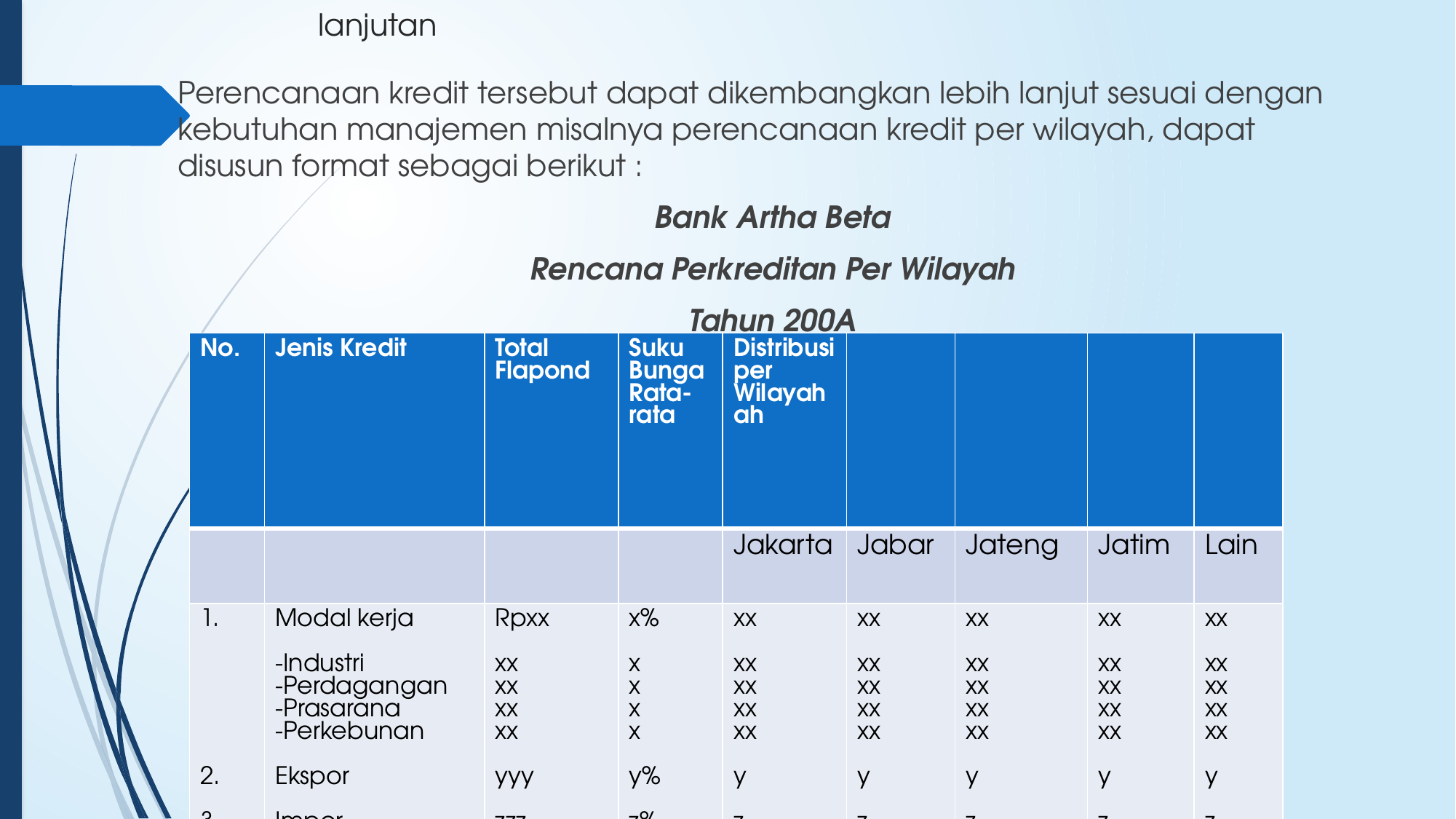

# lanjutan
Perencanaan kredit tersebut dapat dikembangkan lebih lanjut sesuai dengan kebutuhan manajemen misalnya perencanaan kredit per wilayah, dapat disusun format sebagai berikut :
 Bank Artha Beta
 Rencana Perkreditan Per Wilayah
 Tahun 200A

| No. | Jenis Kredit | Total Flapond | Suku Bunga Rata-rata | Distribusi per Wilayahah |  |  |  |  |
| --- | --- | --- | --- | --- | --- | --- | --- | --- |
|  |  |  |  | Jakarta | Jabar | Jateng | Jatim | Lain |
| 1. 2. 3. | Modal kerja -Industri -Perdagangan -Prasarana -Perkebunan Ekspor Impor | Rpxx xx xx xx xx yyy zzz | x% x x x x y% z% | xx xx xx xx xx y z | xx xx xx xx xx y z | xx xx xx xx xx y z | xx xx xx xx xx y z | xx xx xx xx xx y z |